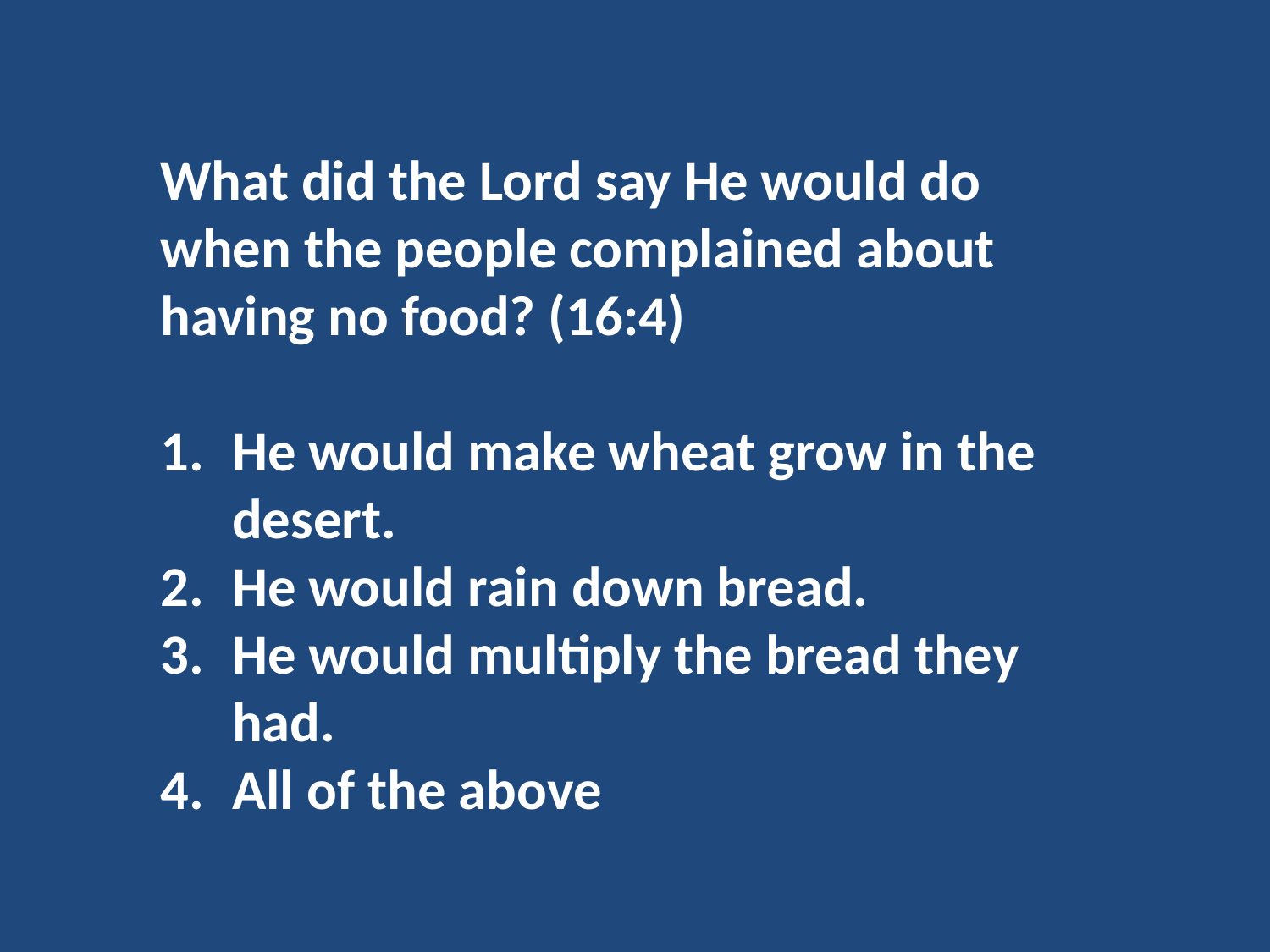

What did the Lord say He would do when the people complained about having no food? (16:4)

He would make wheat grow in the desert.
He would rain down bread.
He would multiply the bread they had.
All of the above